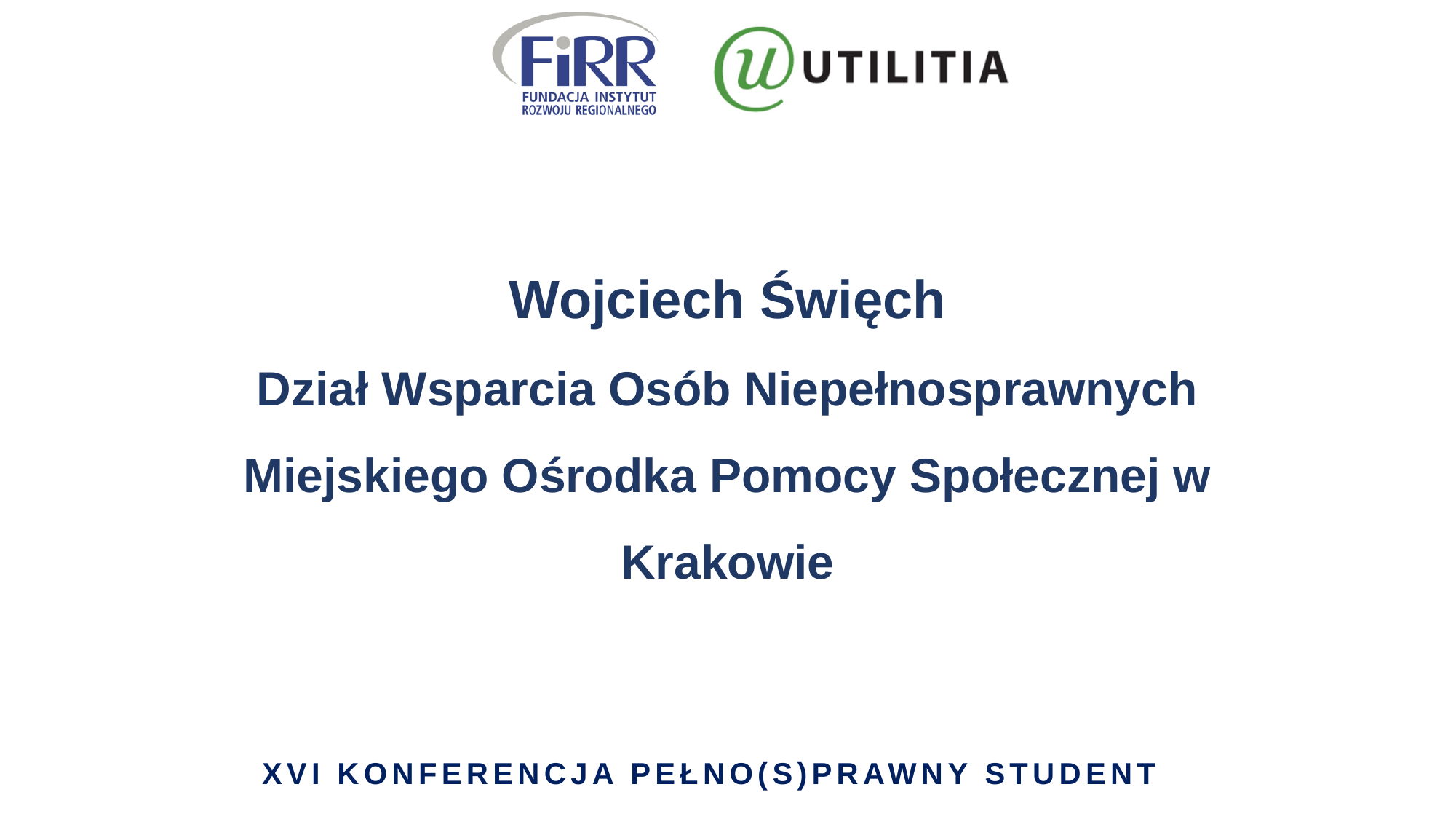

# Wojciech Święch Dział Wsparcia Osób Niepełnosprawnych Miejskiego Ośrodka Pomocy Społecznej w Krakowie